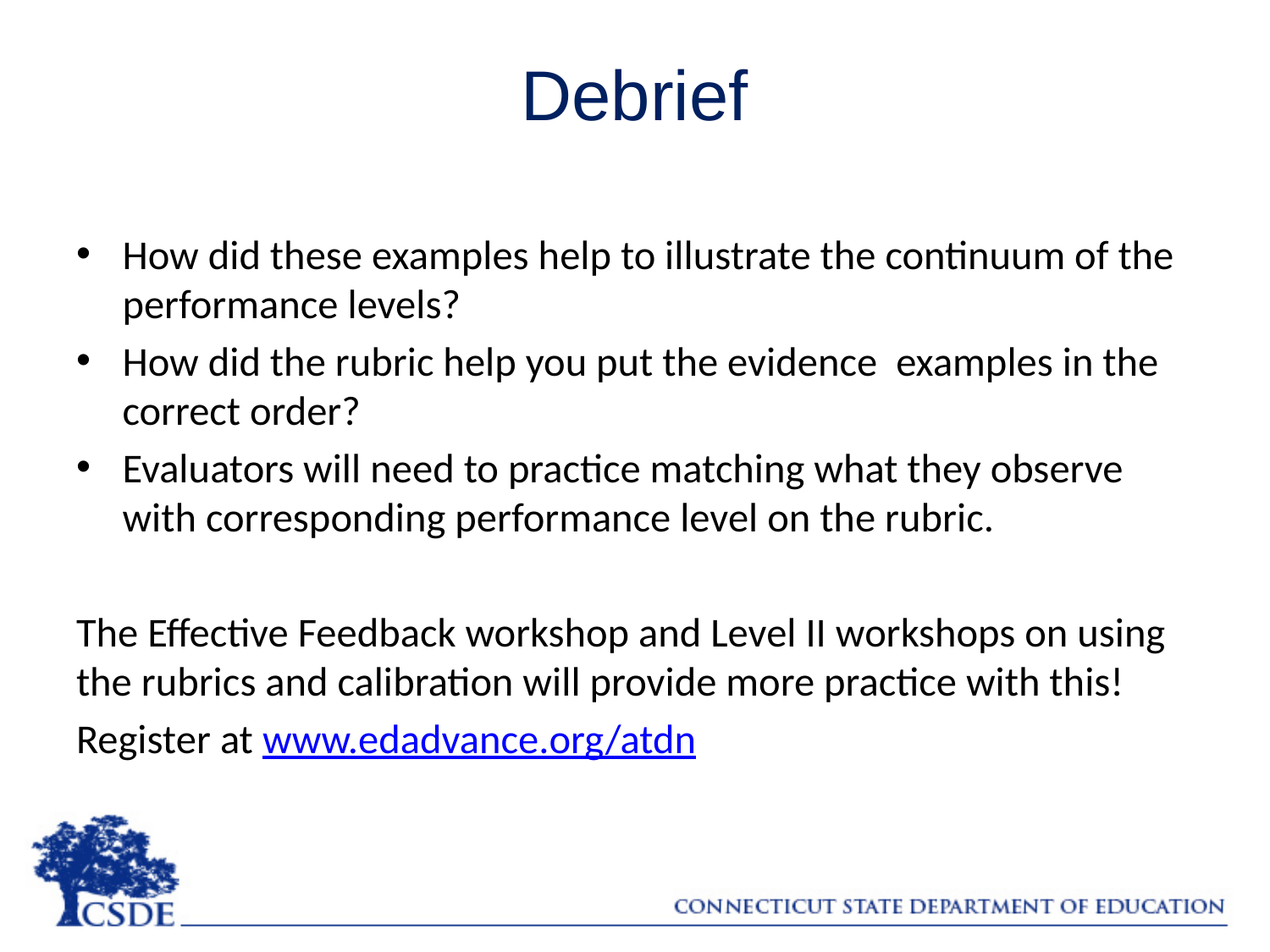

# Debrief
How did these examples help to illustrate the continuum of the performance levels?
How did the rubric help you put the evidence  examples in the correct order?
Evaluators will need to practice matching what they observe with corresponding performance level on the rubric.

The Effective Feedback workshop and Level II workshops on using the rubrics and calibration will provide more practice with this!
Register at www.edadvance.org/atdn